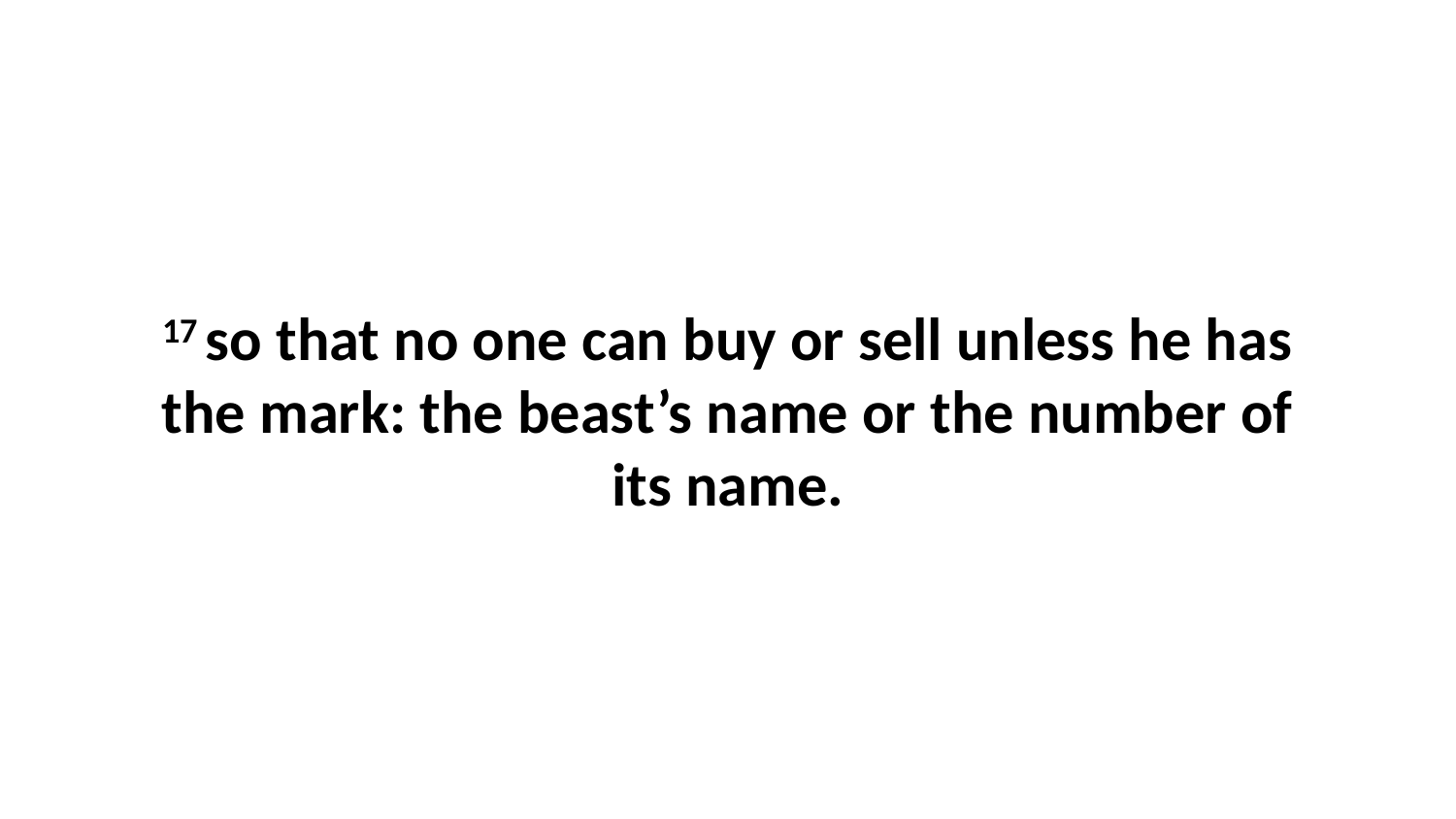

17 so that no one can buy or sell unless he has the mark: the beast’s name or the number of its name.